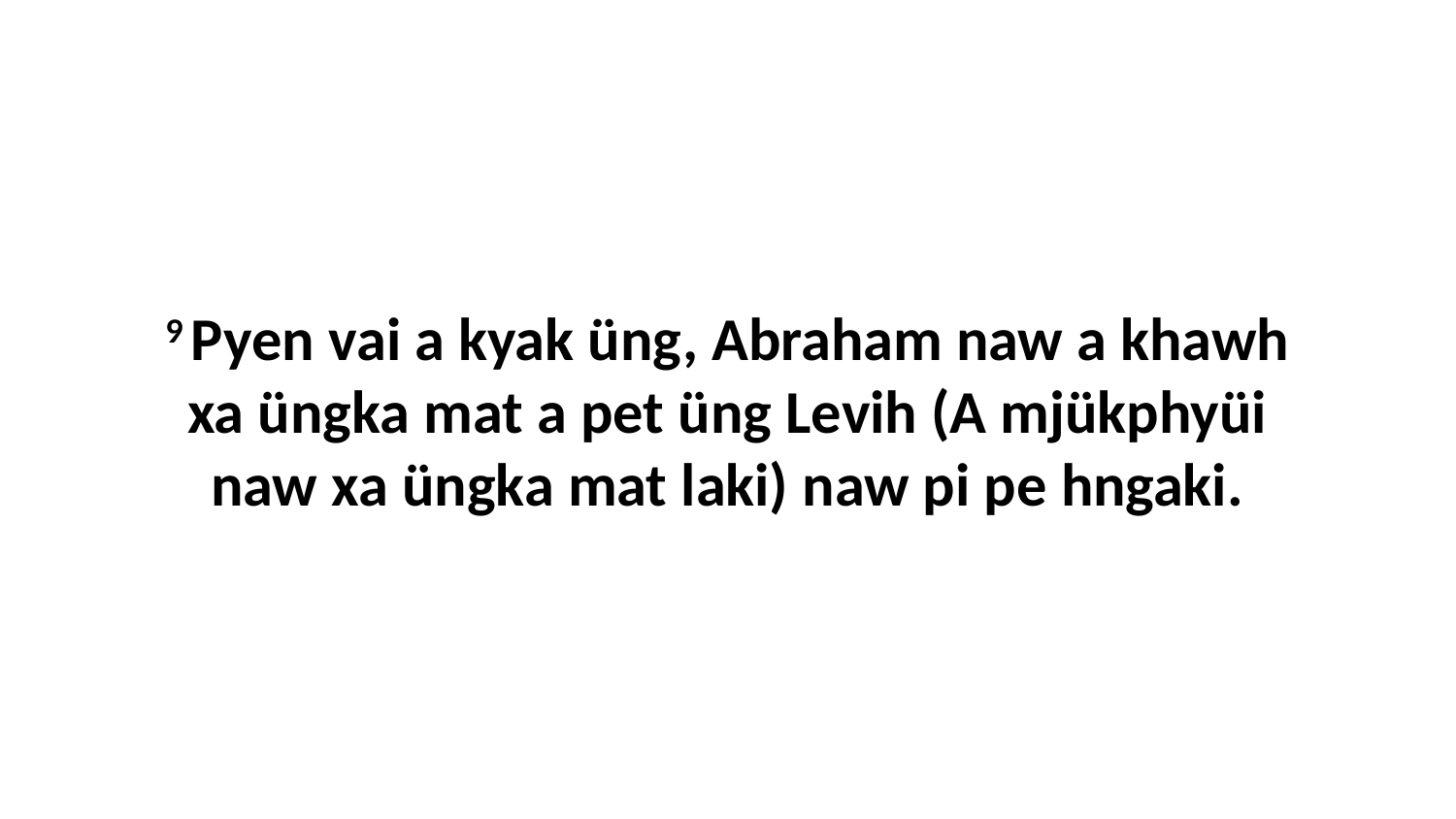

9 Pyen vai a kyak üng, Abraham naw a khawh xa üngka mat a pet üng Levih (A mjükphyüi naw xa üngka mat laki) naw pi pe hngaki.